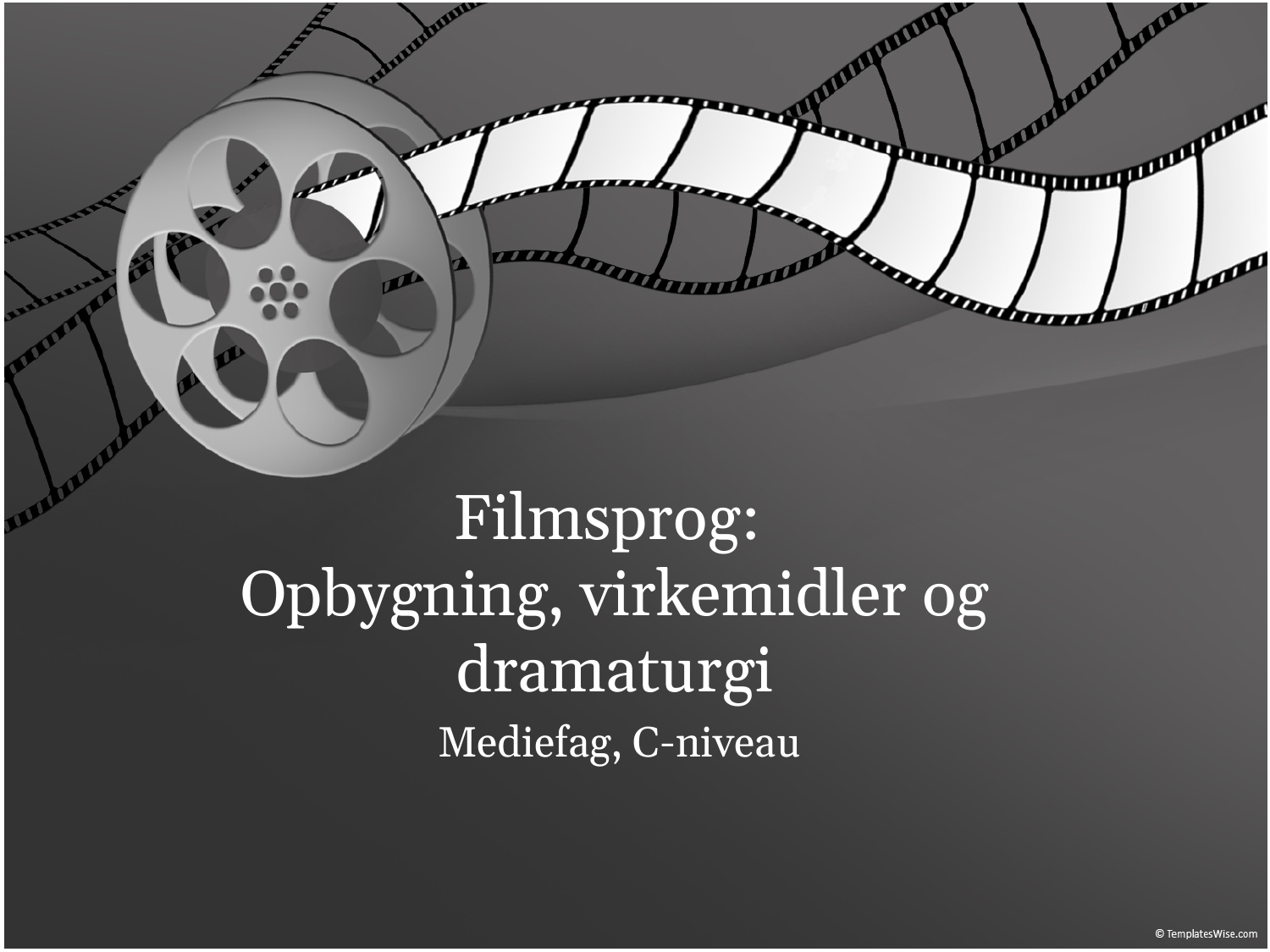

# Filmsprog: Opbygning, virkemidler og dramaturgi
Mediefag, C-niveau